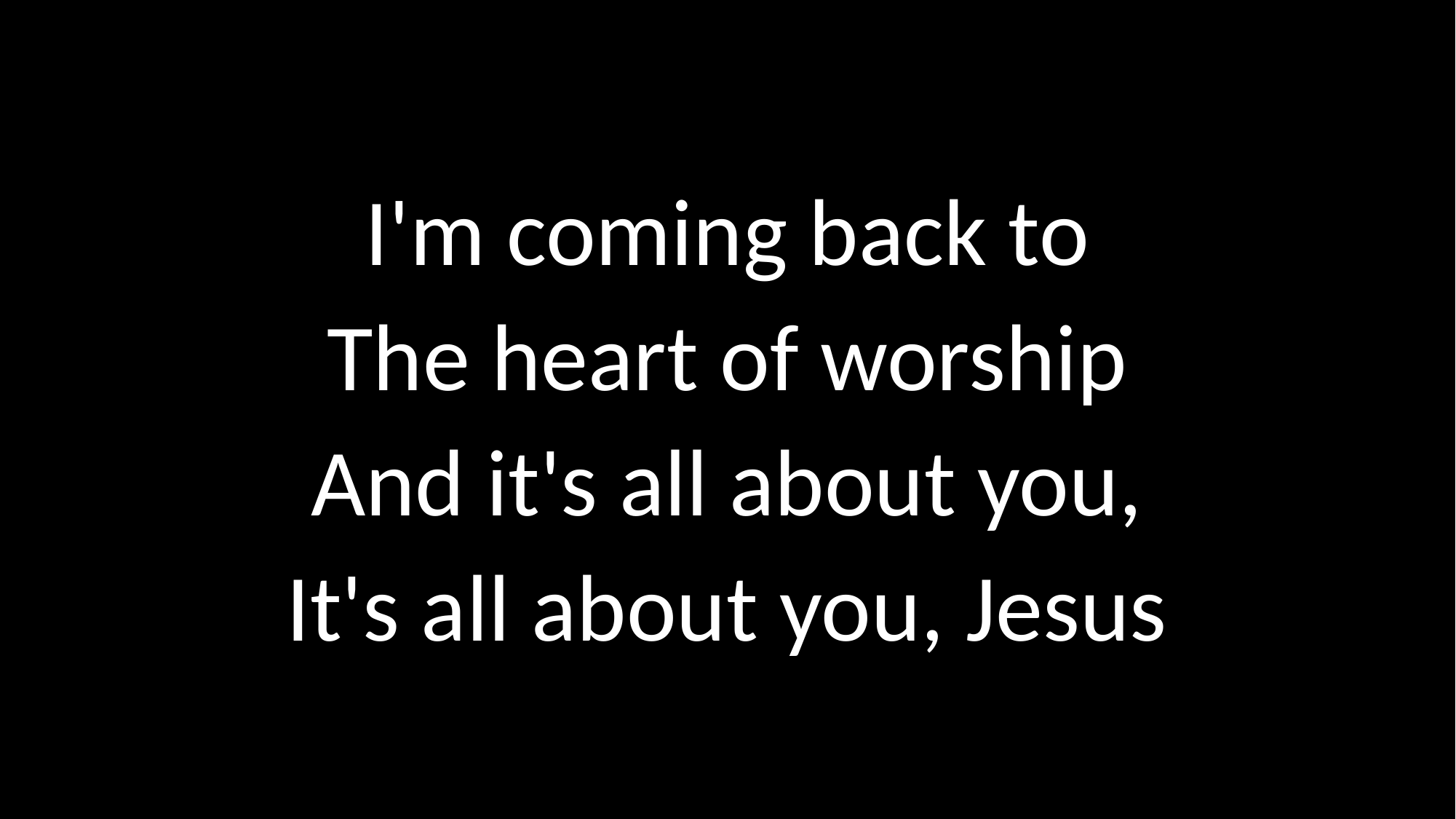

# I'm coming back to The heart of worship And it's all about you, It's all about you, Jesus